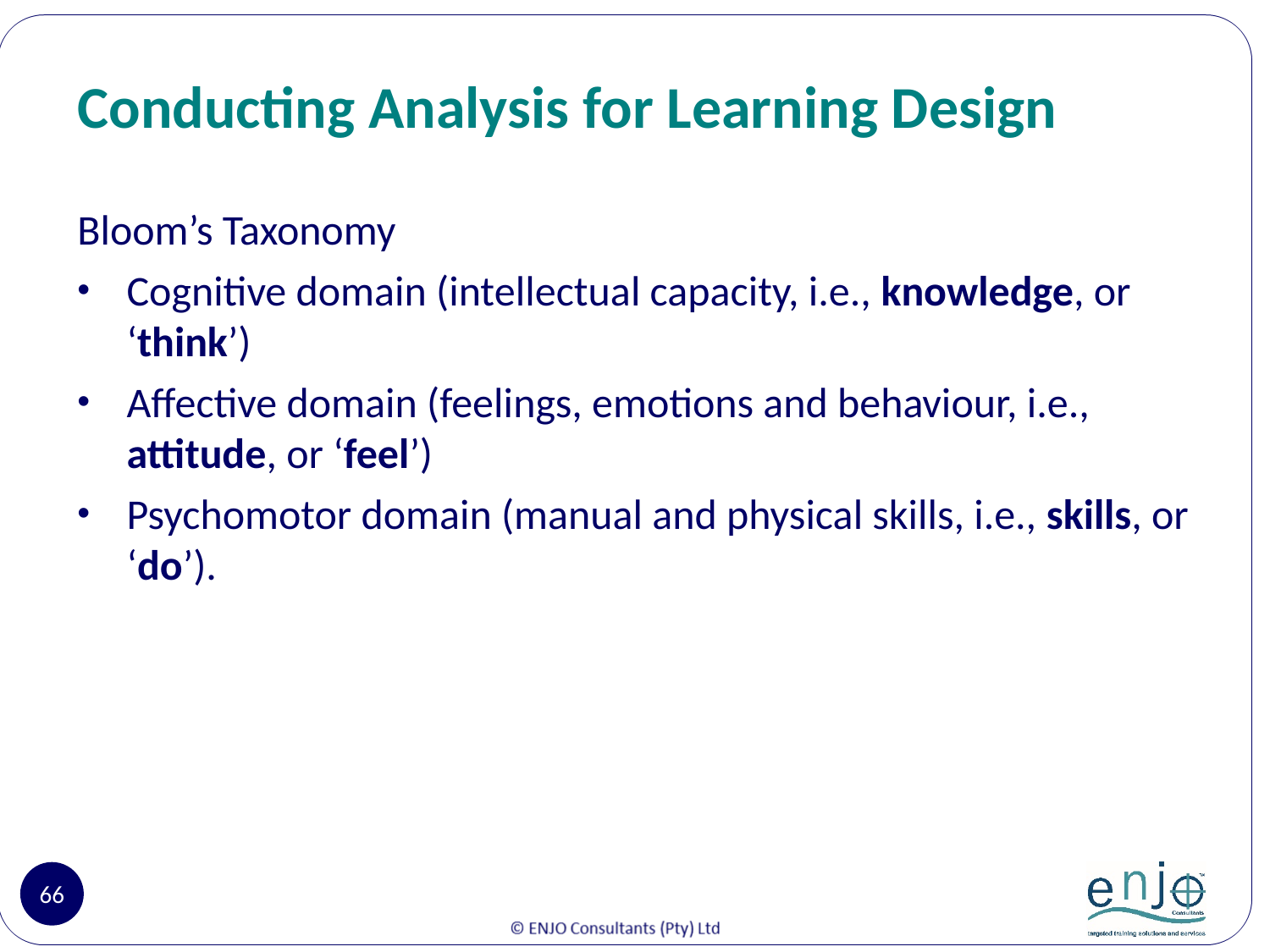

# Conducting Analysis for Learning Design
Bloom’s Taxonomy
Cognitive domain (intellectual capacity, i.e., knowledge, or ‘think’)
Affective domain (feelings, emotions and behaviour, i.e., attitude, or ‘feel’)
Psychomotor domain (manual and physical skills, i.e., skills, or ‘do’).

66